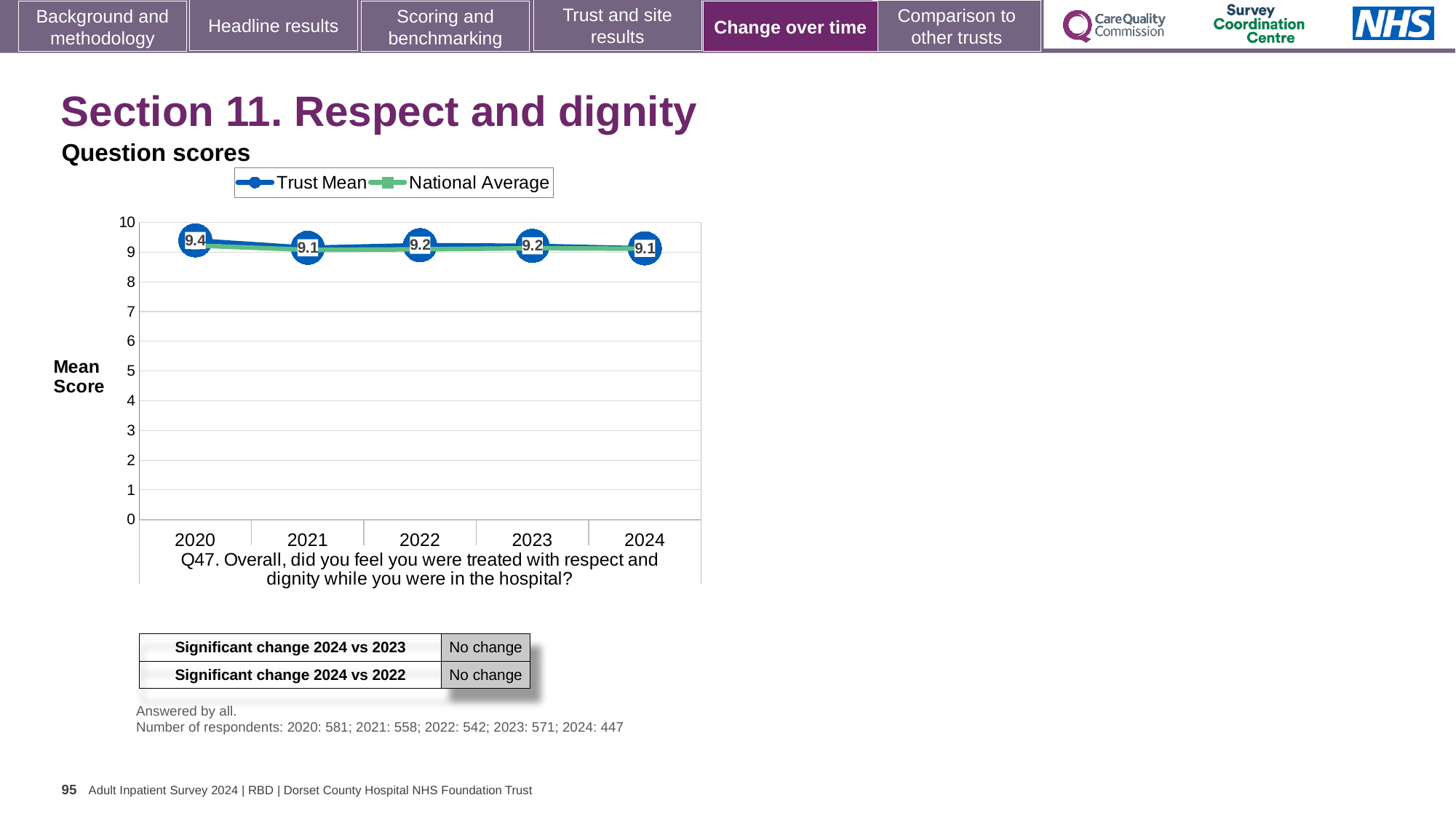

# Section 11. Respect and dignity
Question scores

### Chart

| Category | Trust Mean | National Average |
|---|---|---|
| 2020 | 9.396304751998619 | 9.22563832544189 |
| 2021 | 9.148806847484403 | 9.077752427955454 |
| 2022 | 9.23534206422765 | 9.096250993167953 |
| 2023 | 9.213246765109616 | 9.133040602481548 |
| 2024 | 9.129590087315295 | 9.118420121476923 |
| Significant change 2024 vs 2023 | No change |
| --- | --- |
| Significant change 2024 vs 2022 | No change |
Answered by all.
Number of respondents: 2020: 581; 2021: 558; 2022: 542; 2023: 571; 2024: 447
95